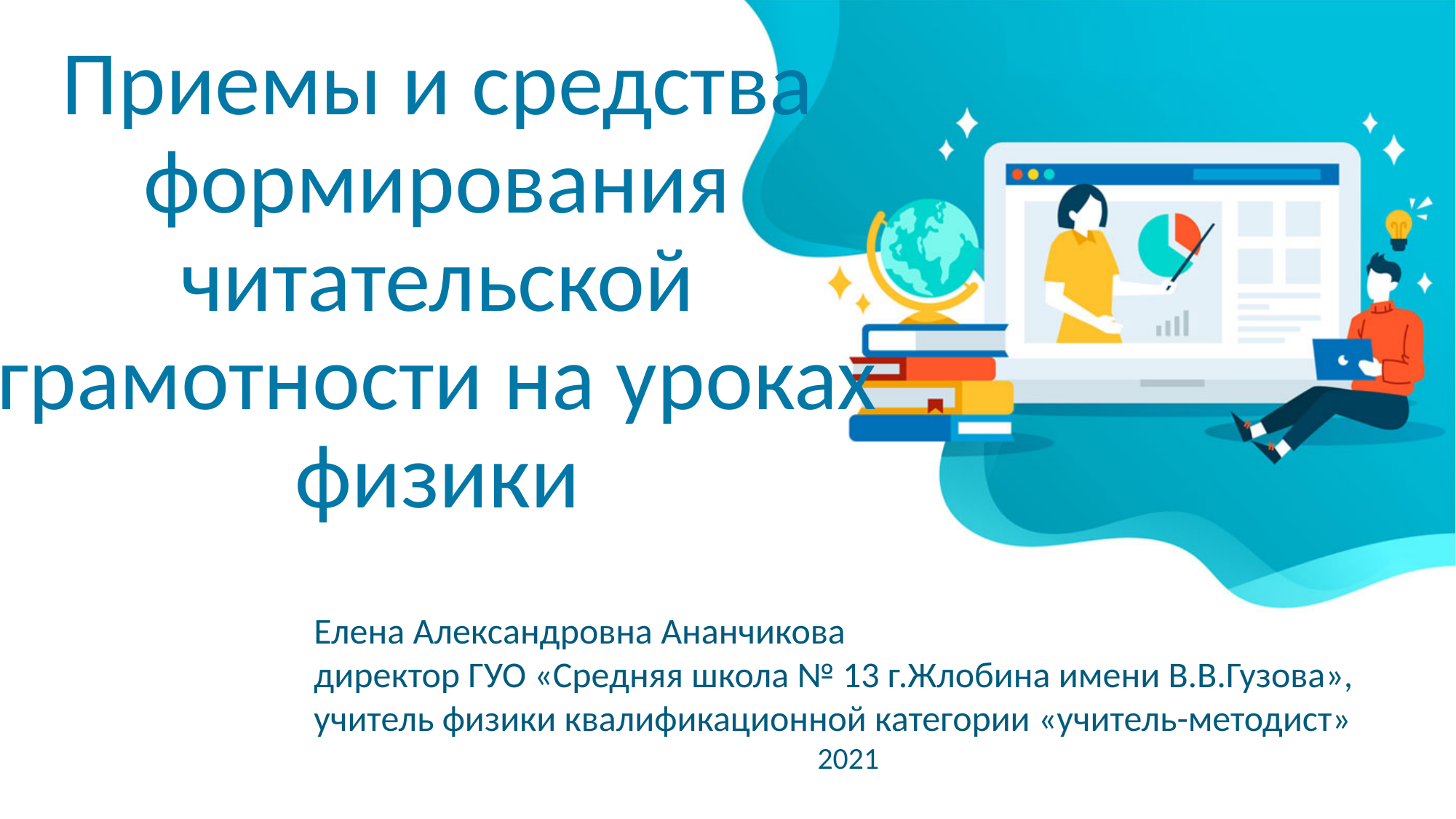

# Приемы и средства формирования читательской грамотности на уроках физики
Елена Александровна Ананчикова
директор ГУО «Средняя школа № 13 г.Жлобина имени В.В.Гузова»,
учитель физики квалификационной категории «учитель-методист»
2021